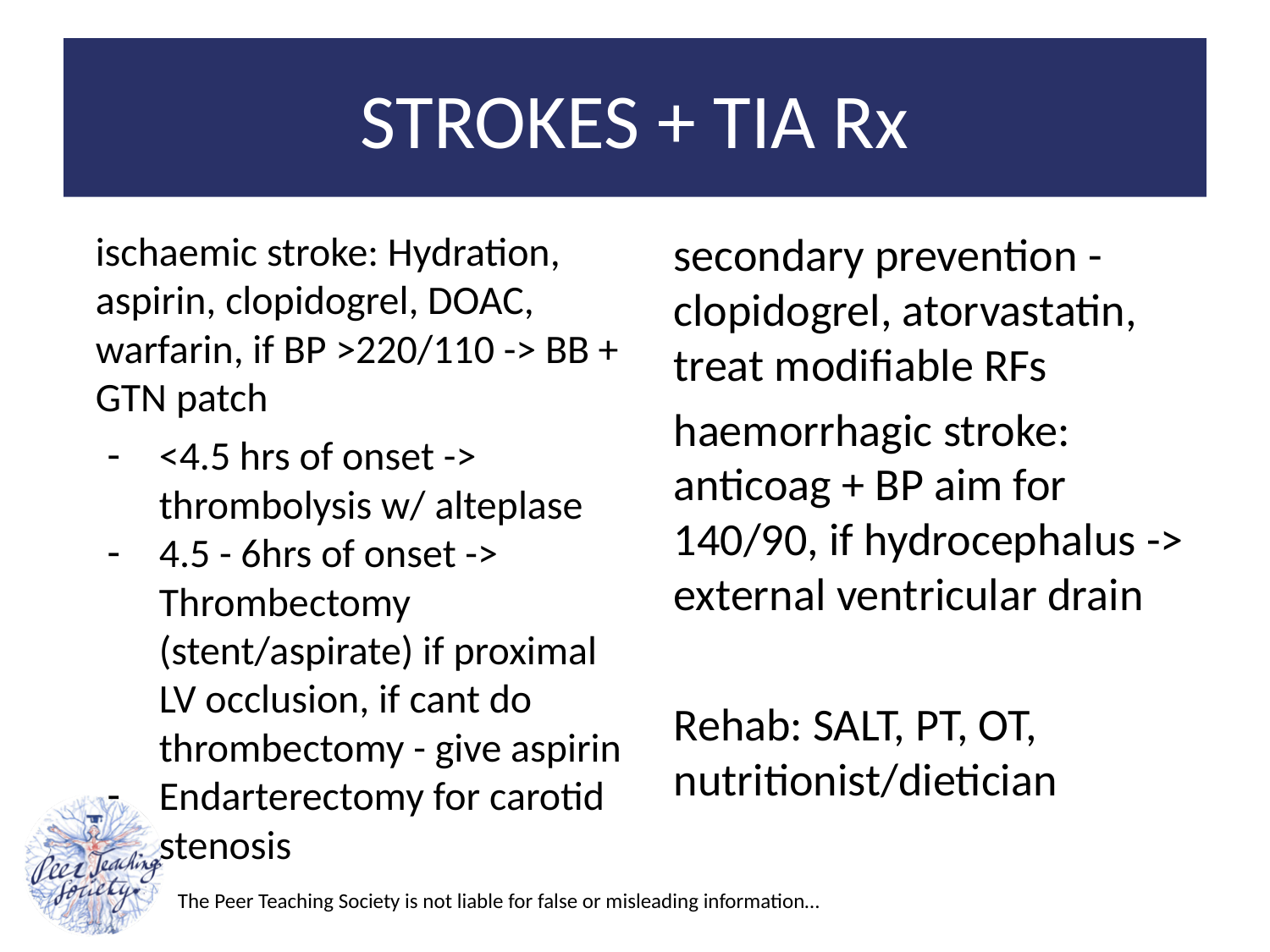

# STROKES + TIA Rx
ischaemic stroke: Hydration, aspirin, clopidogrel, DOAC, warfarin, if BP >220/110 -> BB + GTN patch
<4.5 hrs of onset -> thrombolysis w/ alteplase
4.5 - 6hrs of onset -> Thrombectomy (stent/aspirate) if proximal LV occlusion, if cant do thrombectomy - give aspirin
Endarterectomy for carotid stenosis

secondary prevention - clopidogrel, atorvastatin, treat modifiable RFs
haemorrhagic stroke: anticoag + BP aim for 140/90, if hydrocephalus -> external ventricular drain

Rehab: SALT, PT, OT, nutritionist/dietician